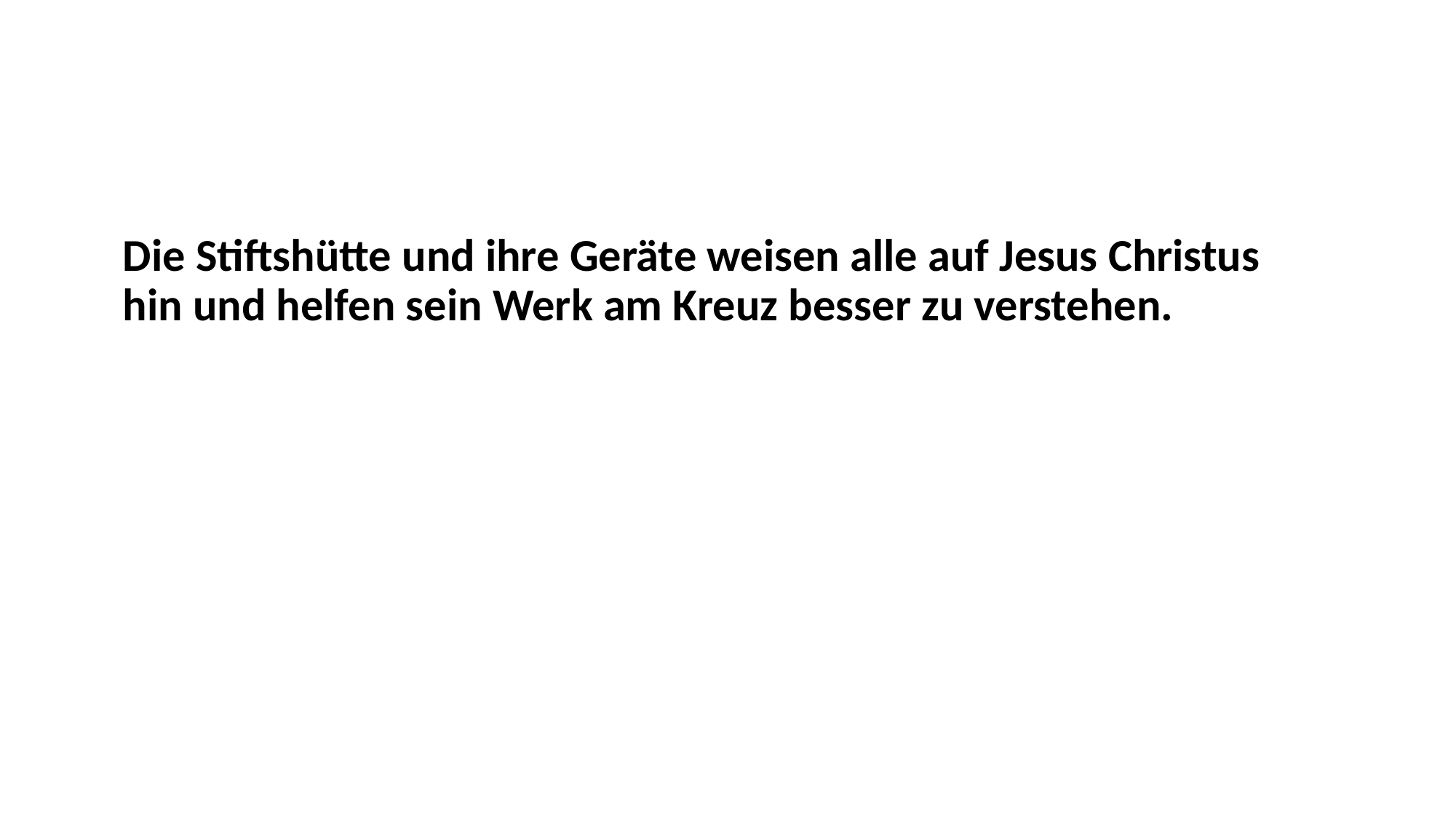

Die Stiftshütte und ihre Geräte weisen alle auf Jesus Christus hin und helfen sein Werk am Kreuz besser zu verstehen.